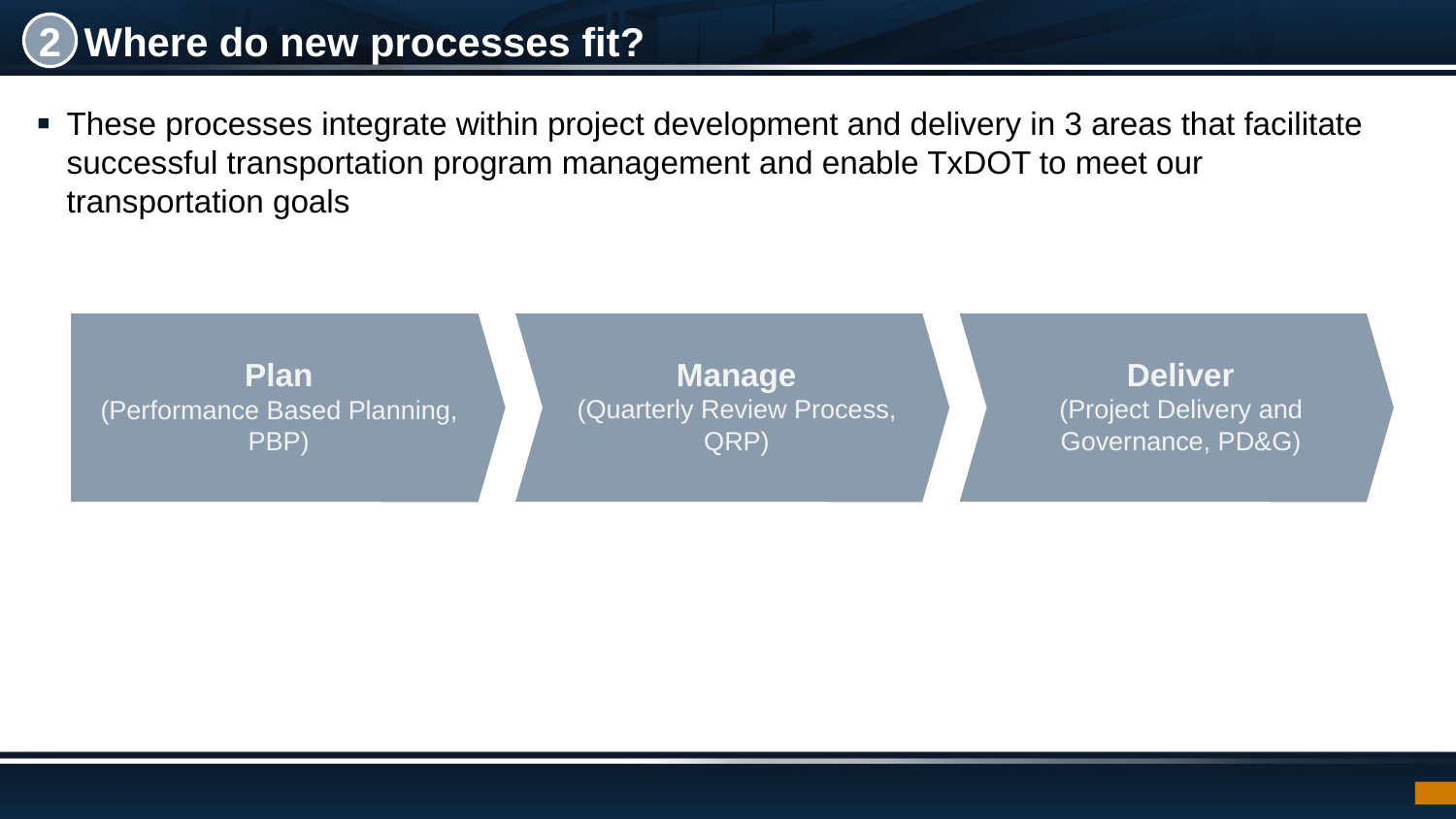

2
# Where do new processes fit?
These processes integrate within project development and delivery in 3 areas that facilitate successful transportation program management and enable TxDOT to meet our
transportation goals

Plan
(Performance Based Planning, PBP)

Manage
(Quarterly Review Process, QRP)

Deliver
(Project Delivery and Governance, PD&G)